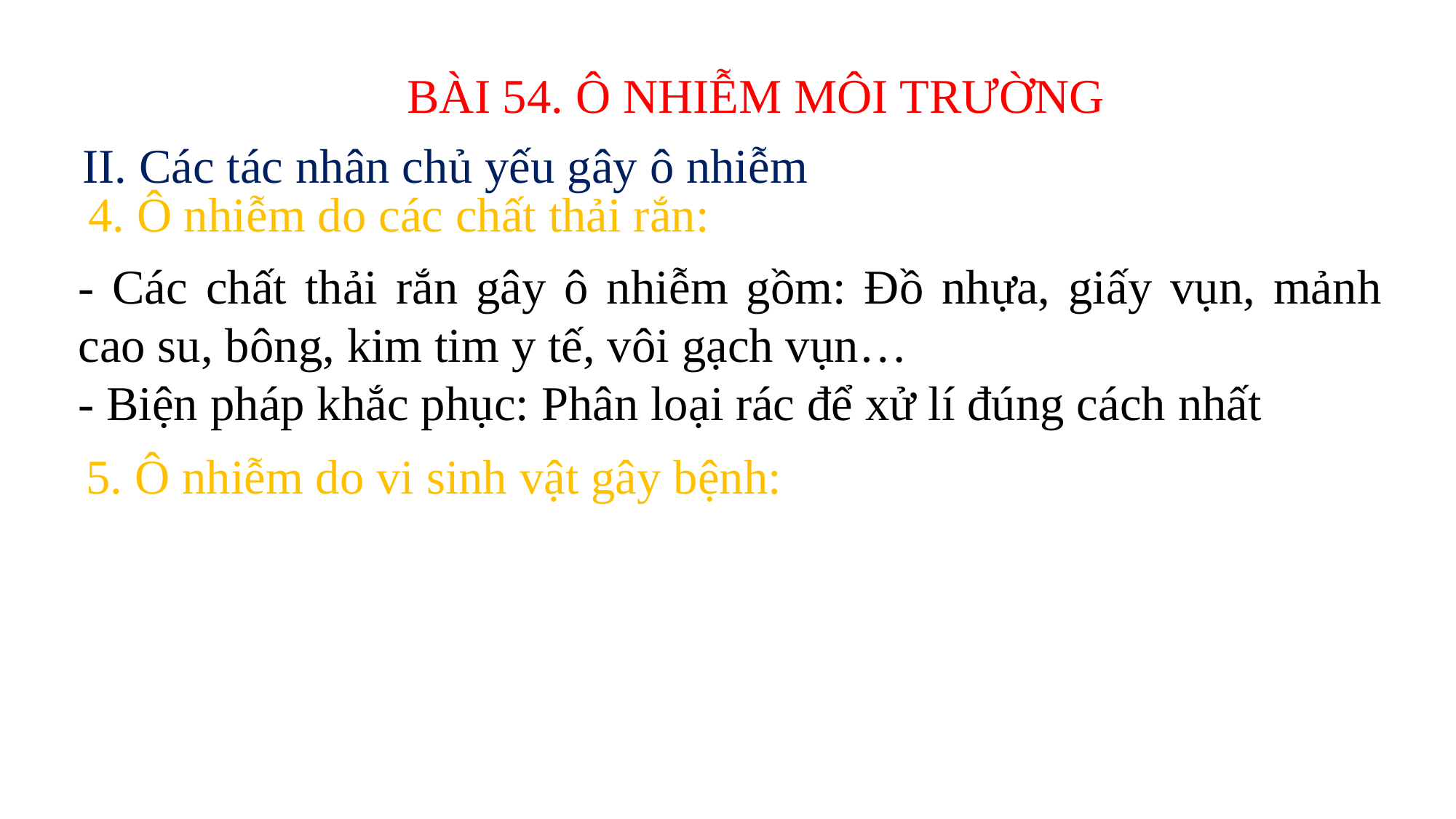

BÀI 54. Ô NHIỄM MÔI TRƯỜNG
II. Các tác nhân chủ yếu gây ô nhiễm
4. Ô nhiễm do các chất thải rắn:
- Các chất thải rắn gây ô nhiễm gồm: Đồ nhựa, giấy vụn, mảnh cao su, bông, kim tim y tế, vôi gạch vụn…
- Biện pháp khắc phục: Phân loại rác để xử lí đúng cách nhất
5. Ô nhiễm do vi sinh vật gây bệnh: